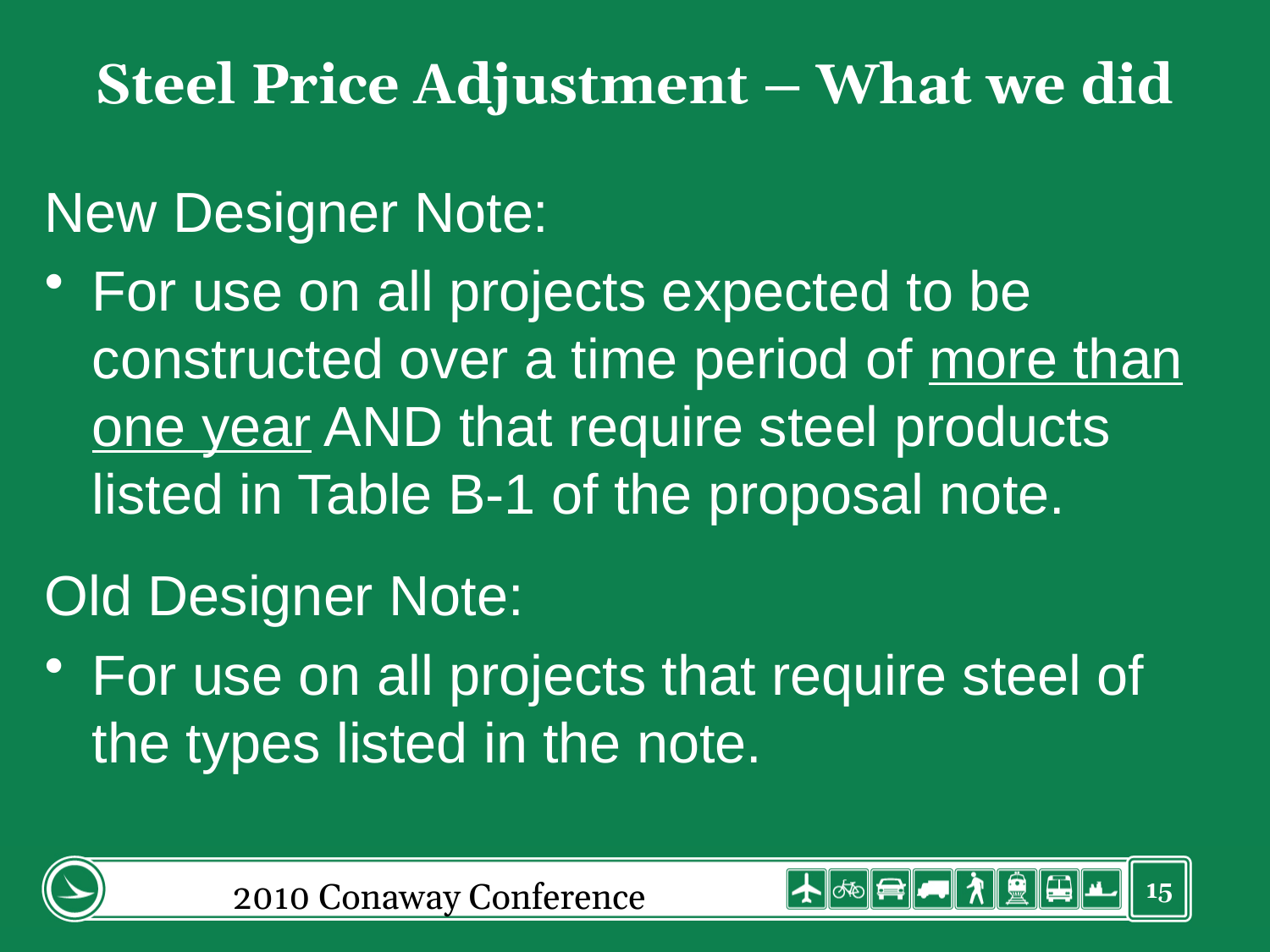

# Steel Price Adjustment – What we did
New Designer Note:
For use on all projects expected to be constructed over a time period of more than one year AND that require steel products listed in Table B-1 of the proposal note.

Old Designer Note:
For use on all projects that require steel of the types listed in the note.

2010 Conaway Conference